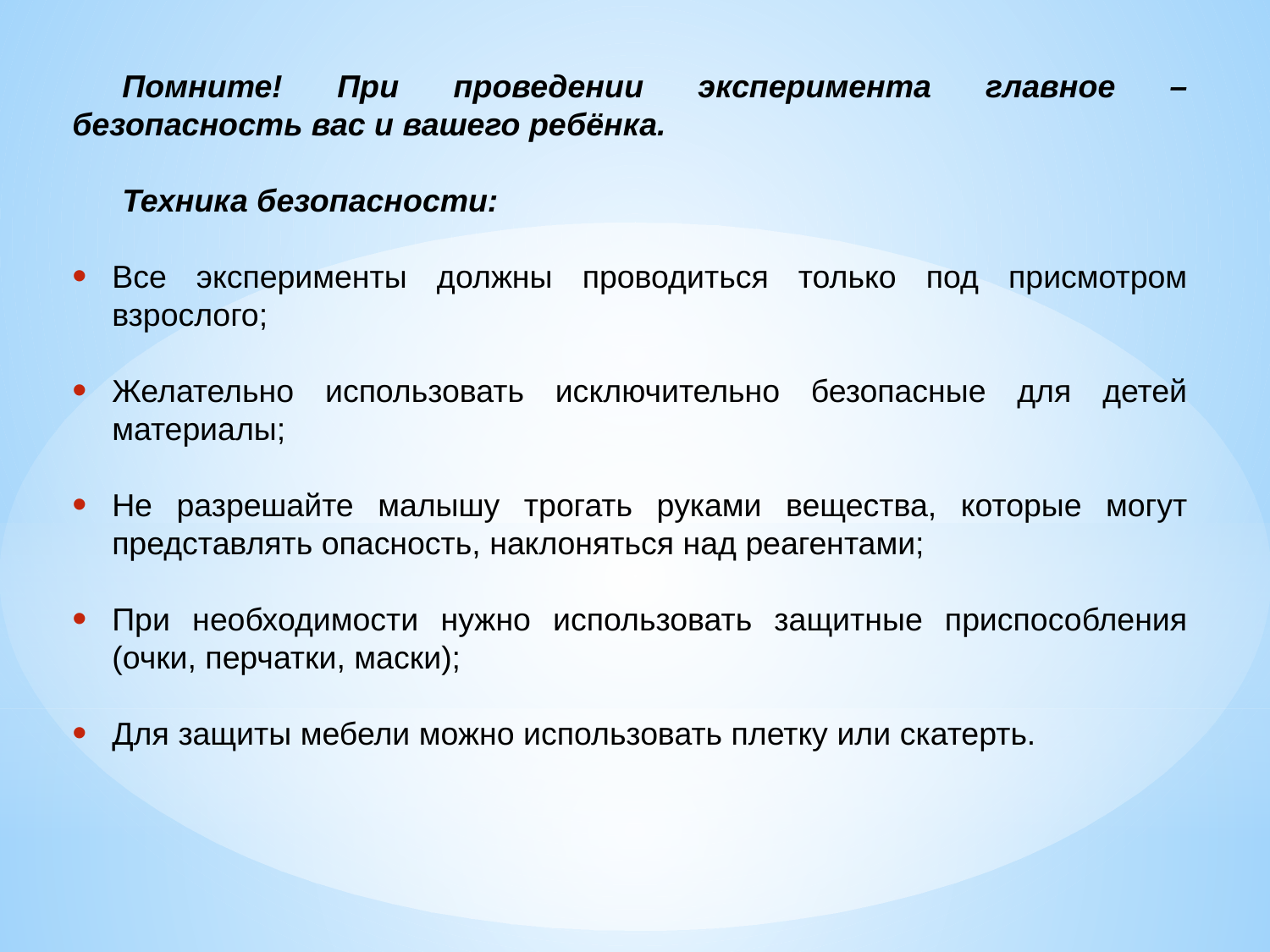

Помните! При проведении эксперимента главное – безопасность вас и вашего ребёнка.

Техника безопасности:

Все эксперименты должны проводиться только под присмотром взрослого;

Желательно использовать исключительно безопасные для детей материалы;

Не разрешайте малышу трогать руками вещества, которые могут представлять опасность, наклоняться над реагентами;

При необходимости нужно использовать защитные приспособления (очки, перчатки, маски);

Для защиты мебели можно использовать плетку или скатерть.